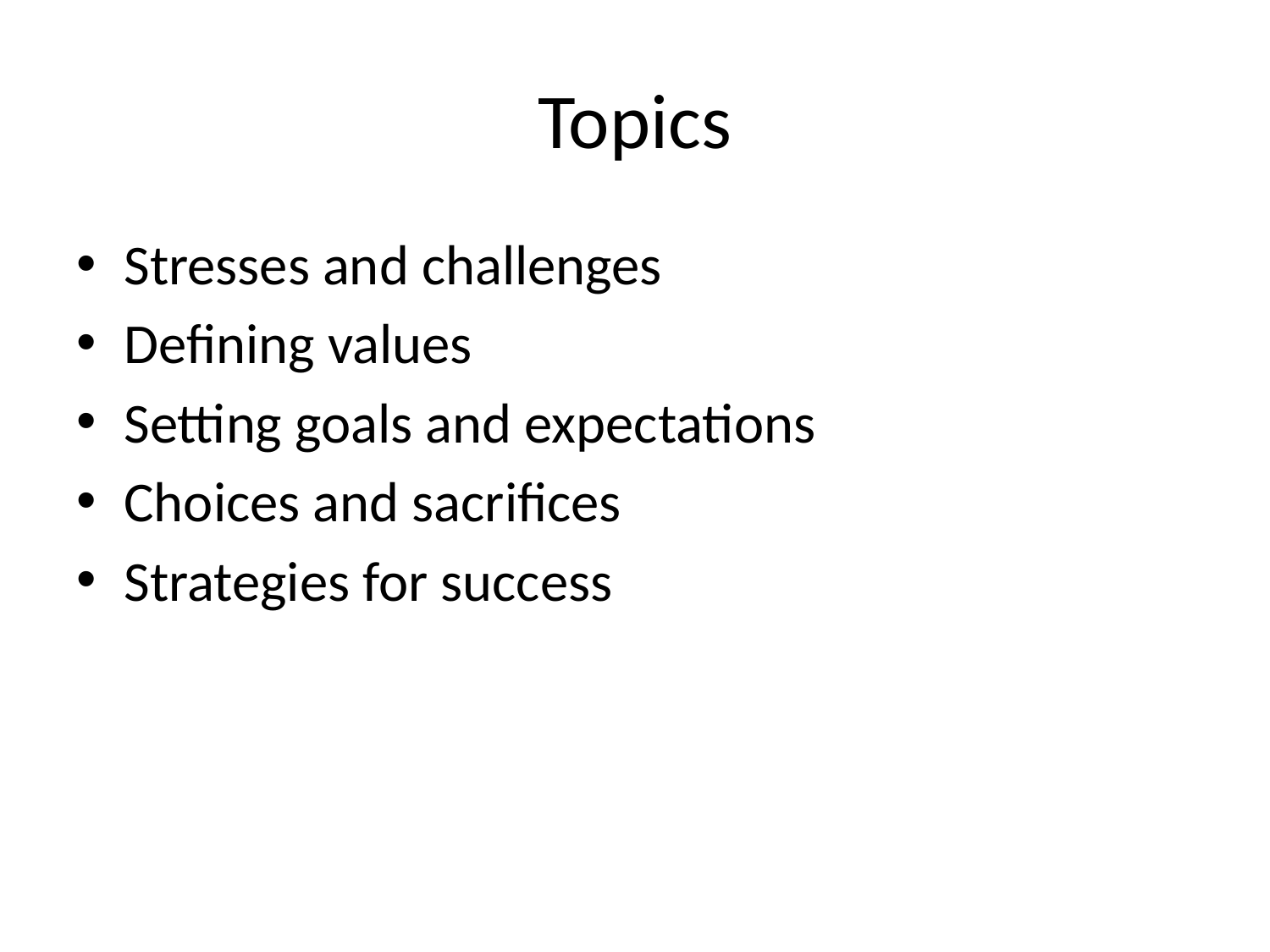

# Topics
Stresses and challenges
Defining values
Setting goals and expectations
Choices and sacrifices
Strategies for success